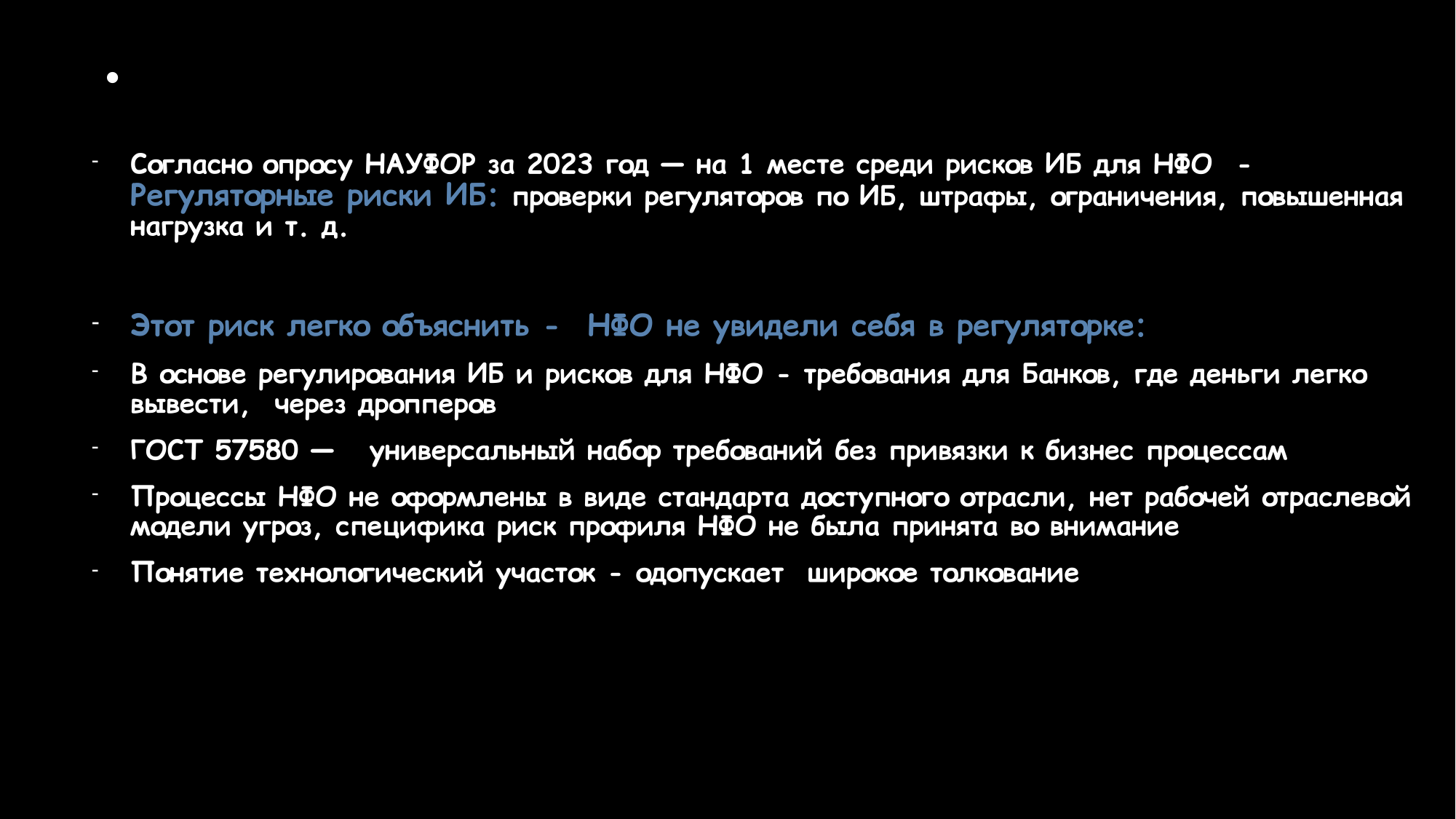

История регулирования 1/2
# Согласно опросу НАУФОР за 2023 год — на 1 месте среди рисков ИБ для НФО  - Регуляторные риски ИБ: проверки регуляторов по ИБ, штрафы, ограничения, повышенная нагрузка и т. д.

Этот риск легко объяснить -  НФО не увидели себя в регуляторке:
В основе регулирования ИБ и рисков для НФО - требования для Банков, где деньги легко вывести,  через дропперов
ГОСТ 57580 —   универсальный набор требований без привязки к бизнес процессам
Процессы НФО не оформлены в виде стандарта доступного отрасли, нет рабочей отраслевой модели угроз, специфика риск профиля НФО не была принята во внимание
Понятие технологический участок - одопускает  широкое толкование